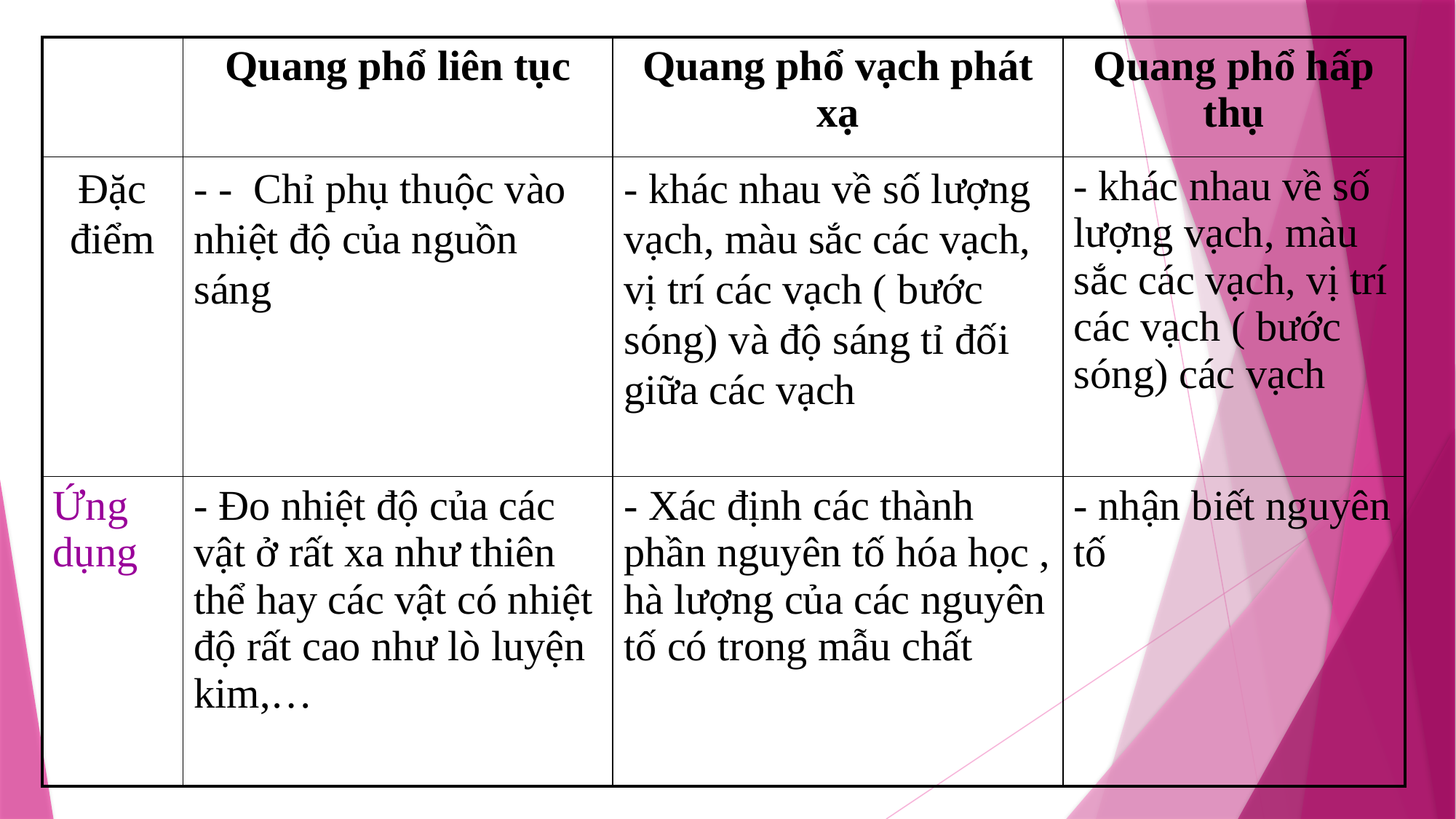

|  | Quang phổ liên tục | Quang phổ vạch phát xạ | Quang phổ hấp thụ |
| --- | --- | --- | --- |
| Đặc điểm | - - Chỉ phụ thuộc vào nhiệt độ của nguồn sáng | - khác nhau về số lượng vạch, màu sắc các vạch, vị trí các vạch ( bước sóng) và độ sáng tỉ đối giữa các vạch | - khác nhau về số lượng vạch, màu sắc các vạch, vị trí các vạch ( bước sóng) các vạch |
| Ứng dụng | - Đo nhiệt độ của các vật ở rất xa như thiên thể hay các vật có nhiệt độ rất cao như lò luyện kim,… | - Xác định các thành phần nguyên tố hóa học , hà lượng của các nguyên tố có trong mẫu chất | - nhận biết nguyên tố |